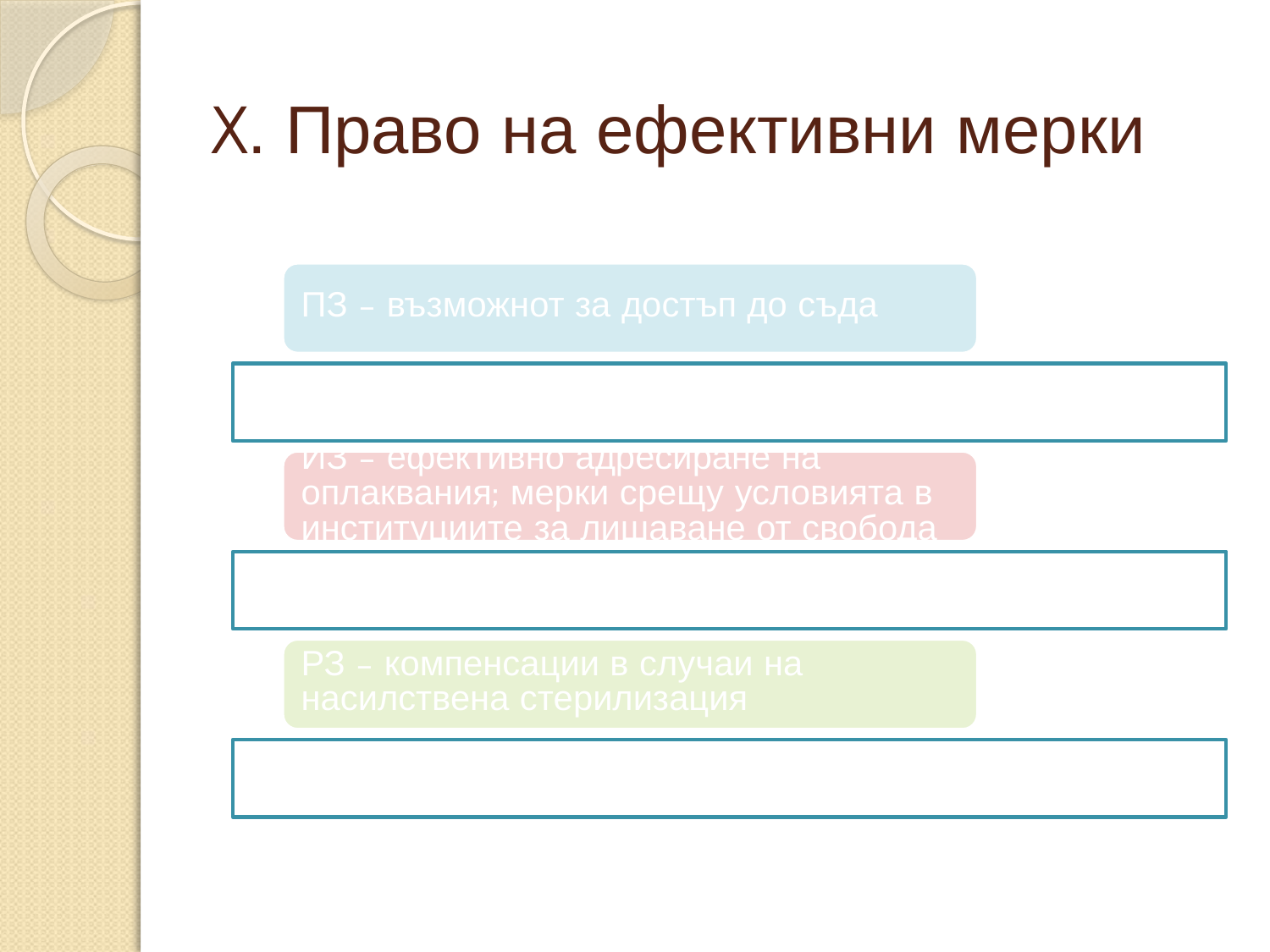

X. Право на ефективни мерки
ПЗ – възможнот за достъп до съда
ИЗ – ефективно адресиране на оплаквания; мерки срещу условията в институциите за лишаване от свобода
РЗ – компенсации в случаи на насилствена стерилизация